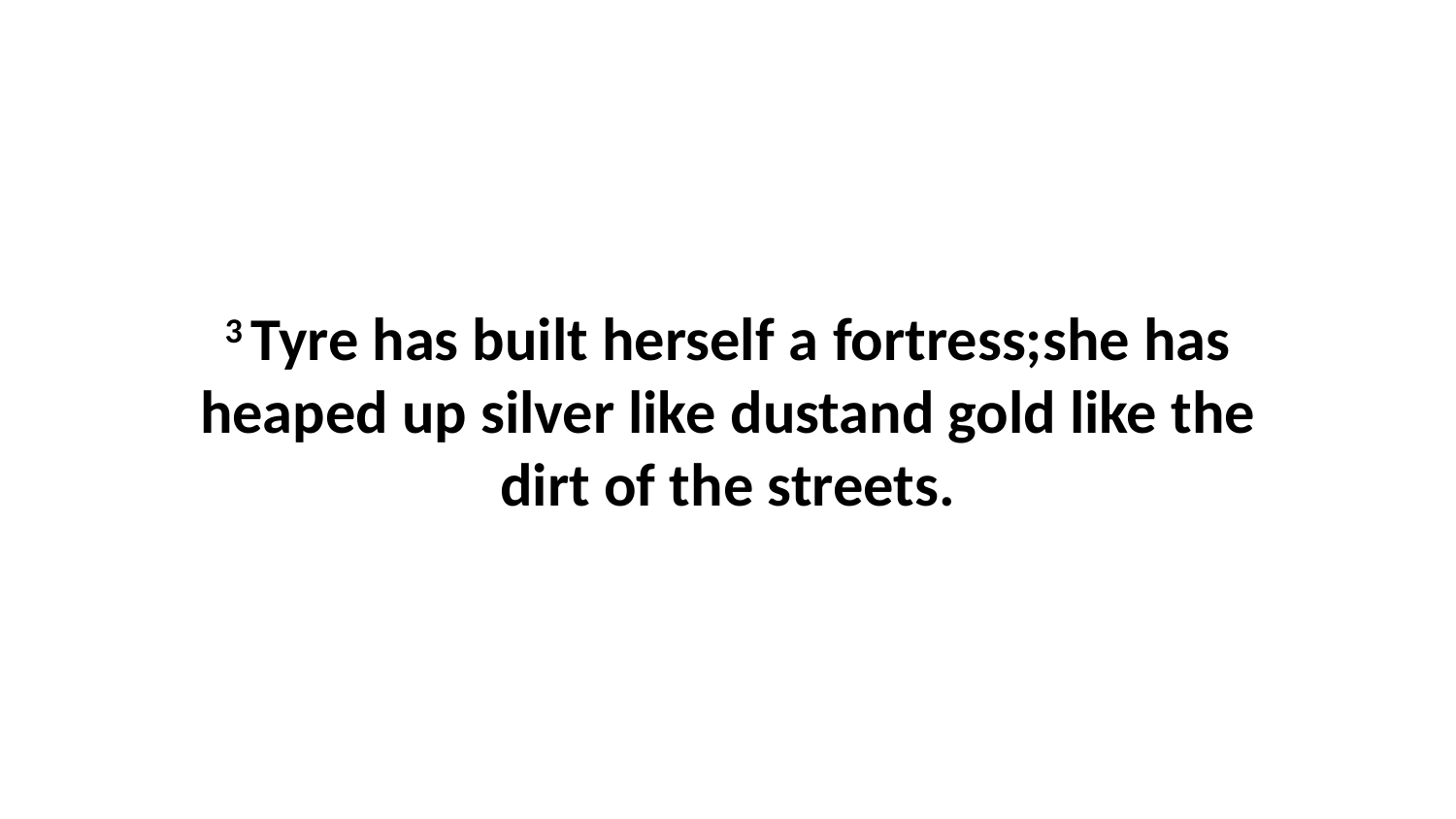

3 Tyre has built herself a fortress;she has heaped up silver like dustand gold like the dirt of the streets.